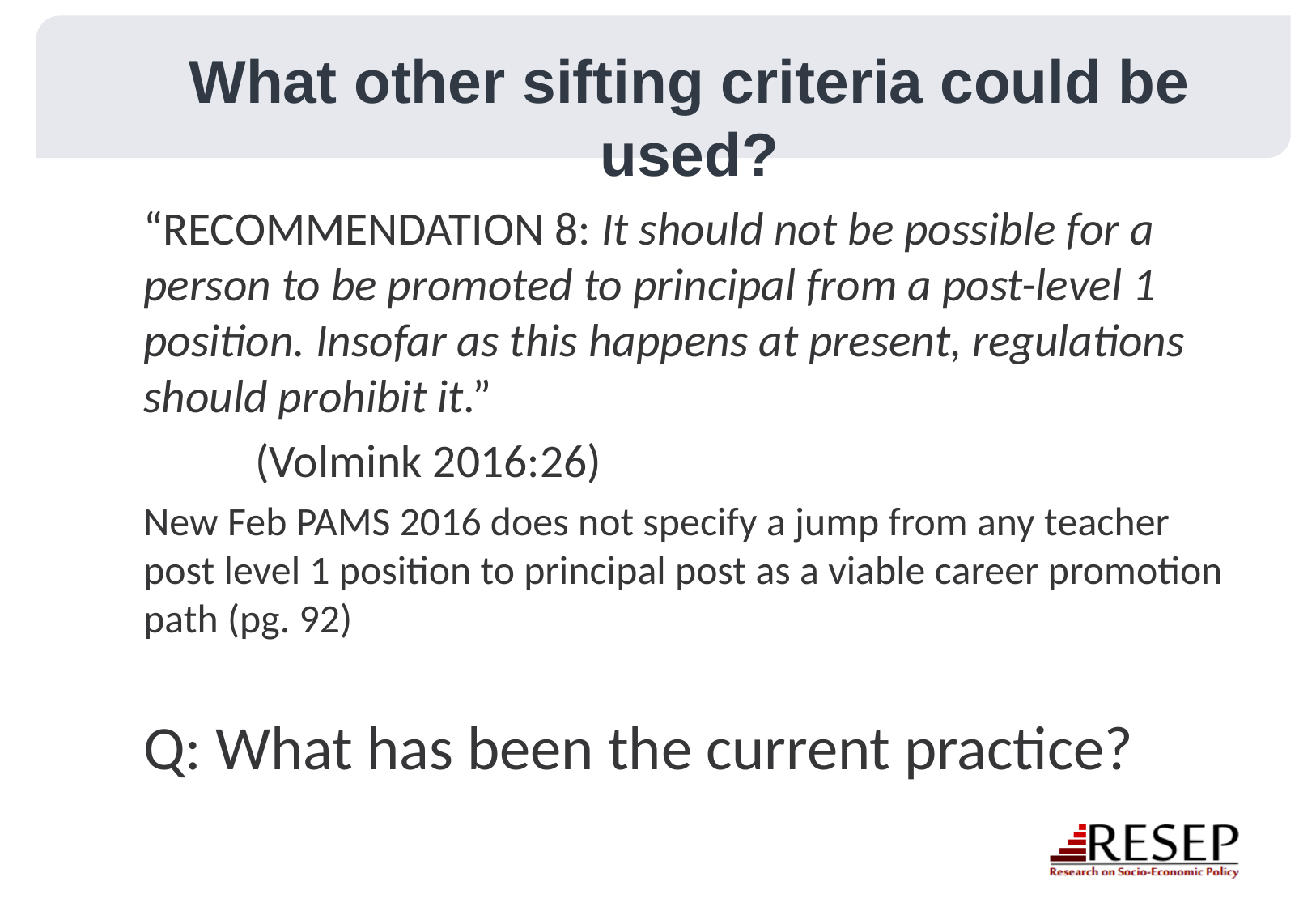

# What other sifting criteria could be used?
“RECOMMENDATION 8: It should not be possible for a person to be promoted to principal from a post-level 1 position. Insofar as this happens at present, regulations should prohibit it.”
						(Volmink 2016:26)
New Feb PAMS 2016 does not specify a jump from any teacher post level 1 position to principal post as a viable career promotion path (pg. 92)

Q: What has been the current practice?